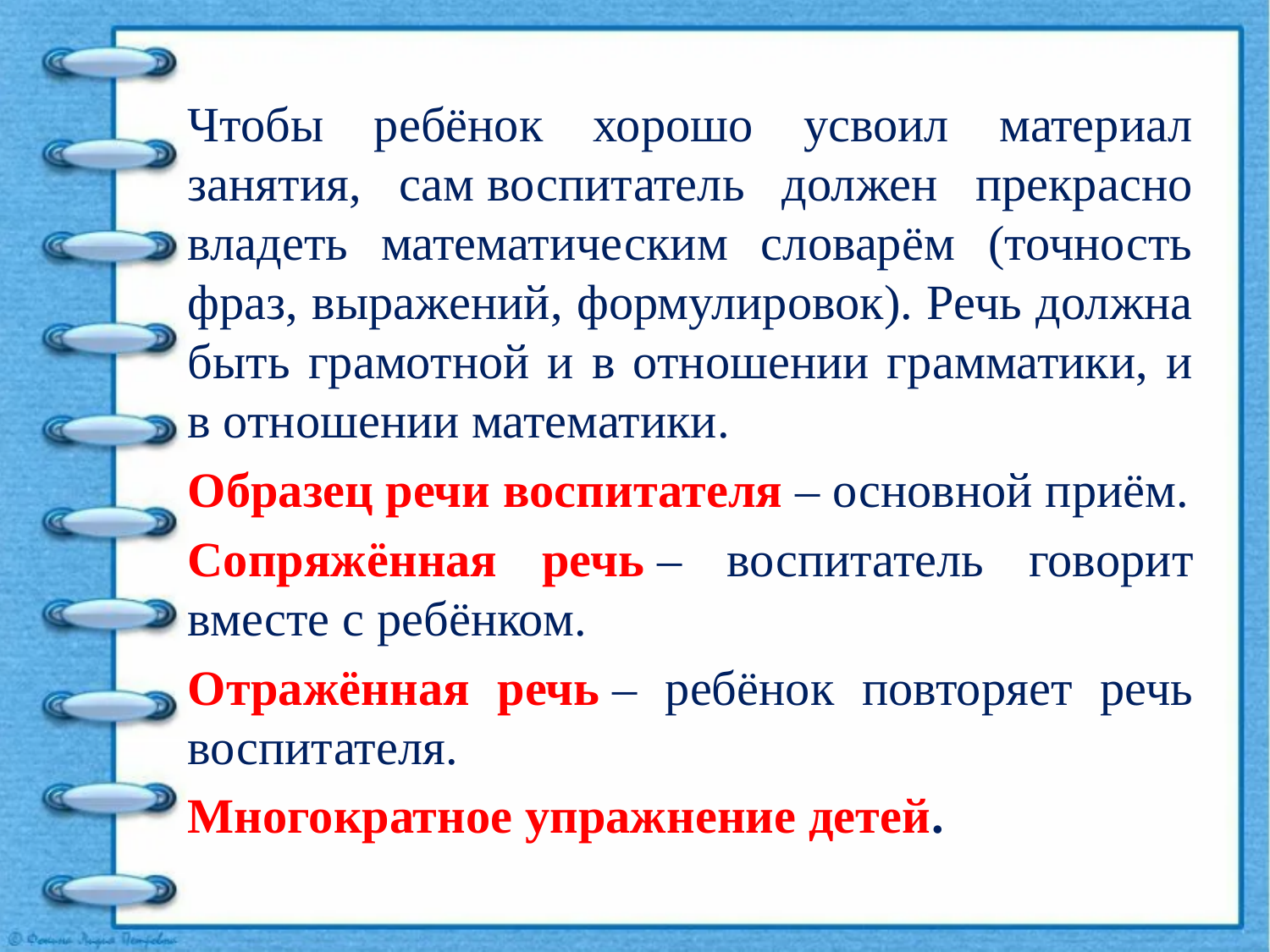

Чтобы ребёнок хорошо усвоил материал занятия, сам воспитатель должен прекрасно владеть математическим словарём (точность фраз, выражений, формулировок). Речь должна быть грамотной и в отношении грамматики, и в отношении математики.
Образец речи воспитателя – основной приём.
Сопряжённая речь – воспитатель говорит вместе с ребёнком.
Отражённая речь – ребёнок повторяет речь воспитателя.
Многократное упражнение детей.